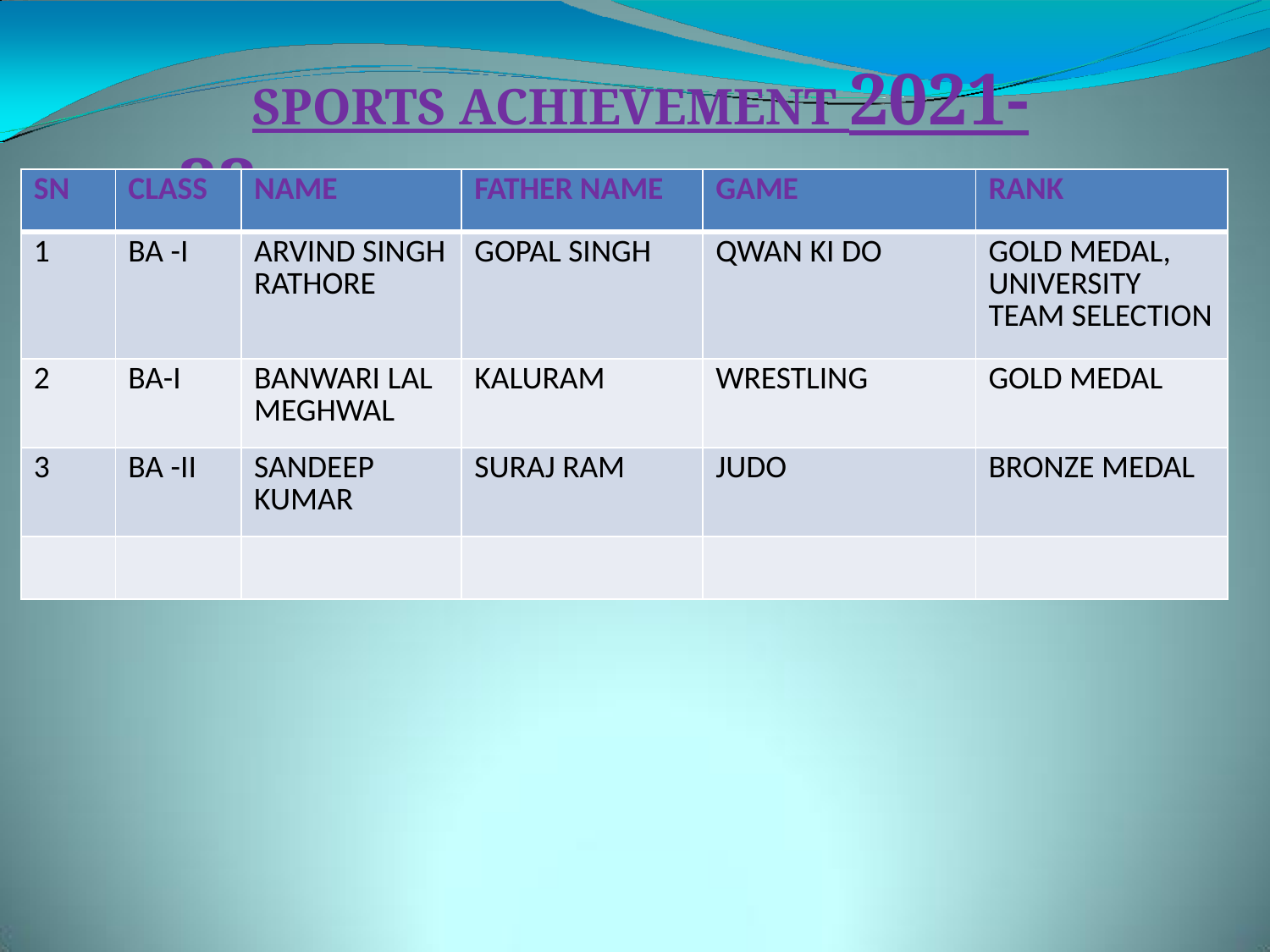

SPORTS ACHIEVEMENT 2021-22
| SN | CLASS | NAME | FATHER NAME | GAME | RANK |
| --- | --- | --- | --- | --- | --- |
| 1 | BA -I | ARVIND SINGH RATHORE | GOPAL SINGH | QWAN KI DO | GOLD MEDAL, UNIVERSITY TEAM SELECTION |
| 2 | BA-I | BANWARI LAL MEGHWAL | KALURAM | WRESTLING | GOLD MEDAL |
| 3 | BA -II | SANDEEP KUMAR | SURAJ RAM | JUDO | BRONZE MEDAL |
|  |  |  |  |  |  |